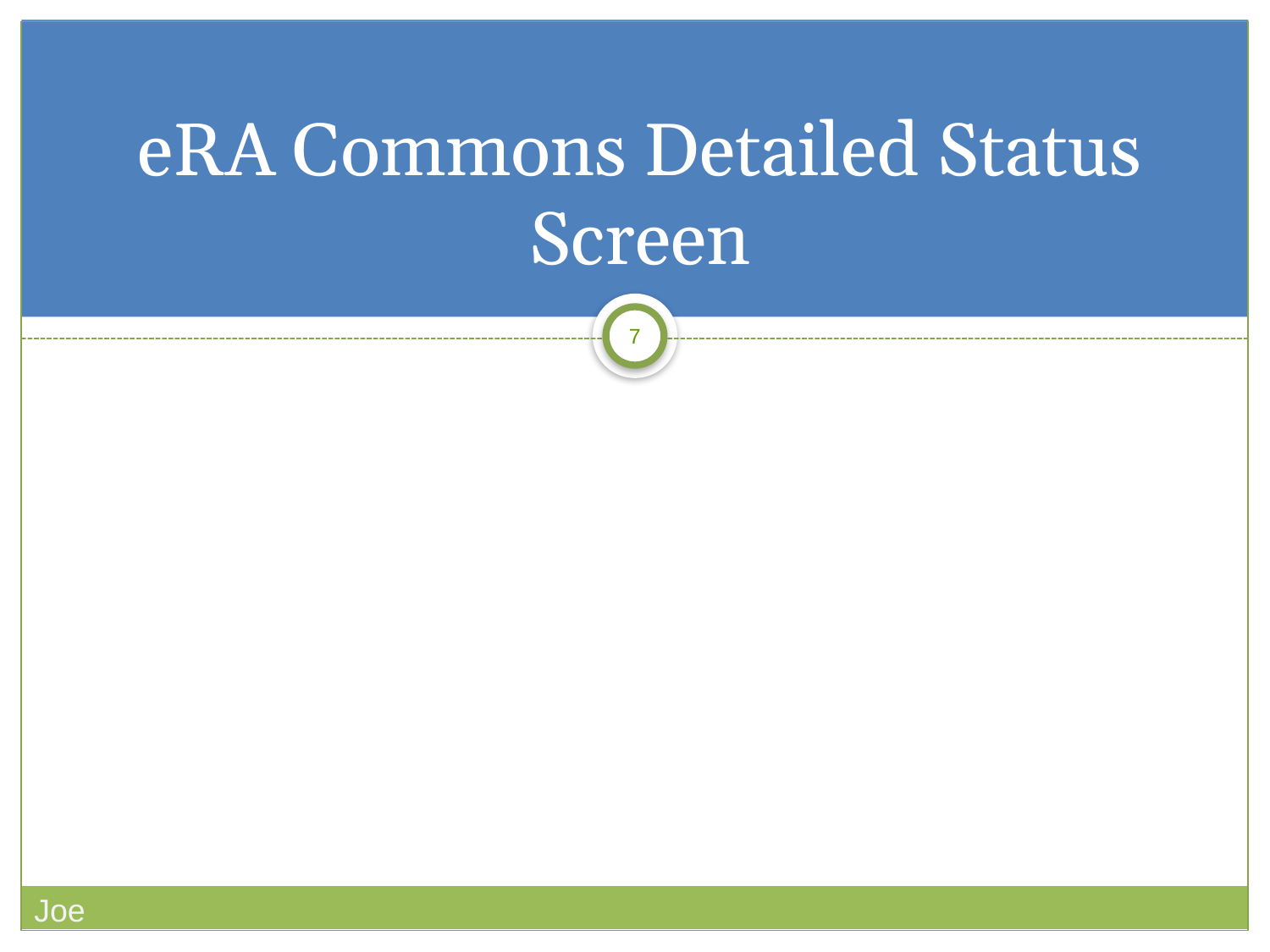

# eRA Commons Detailed Status Screen

Joe